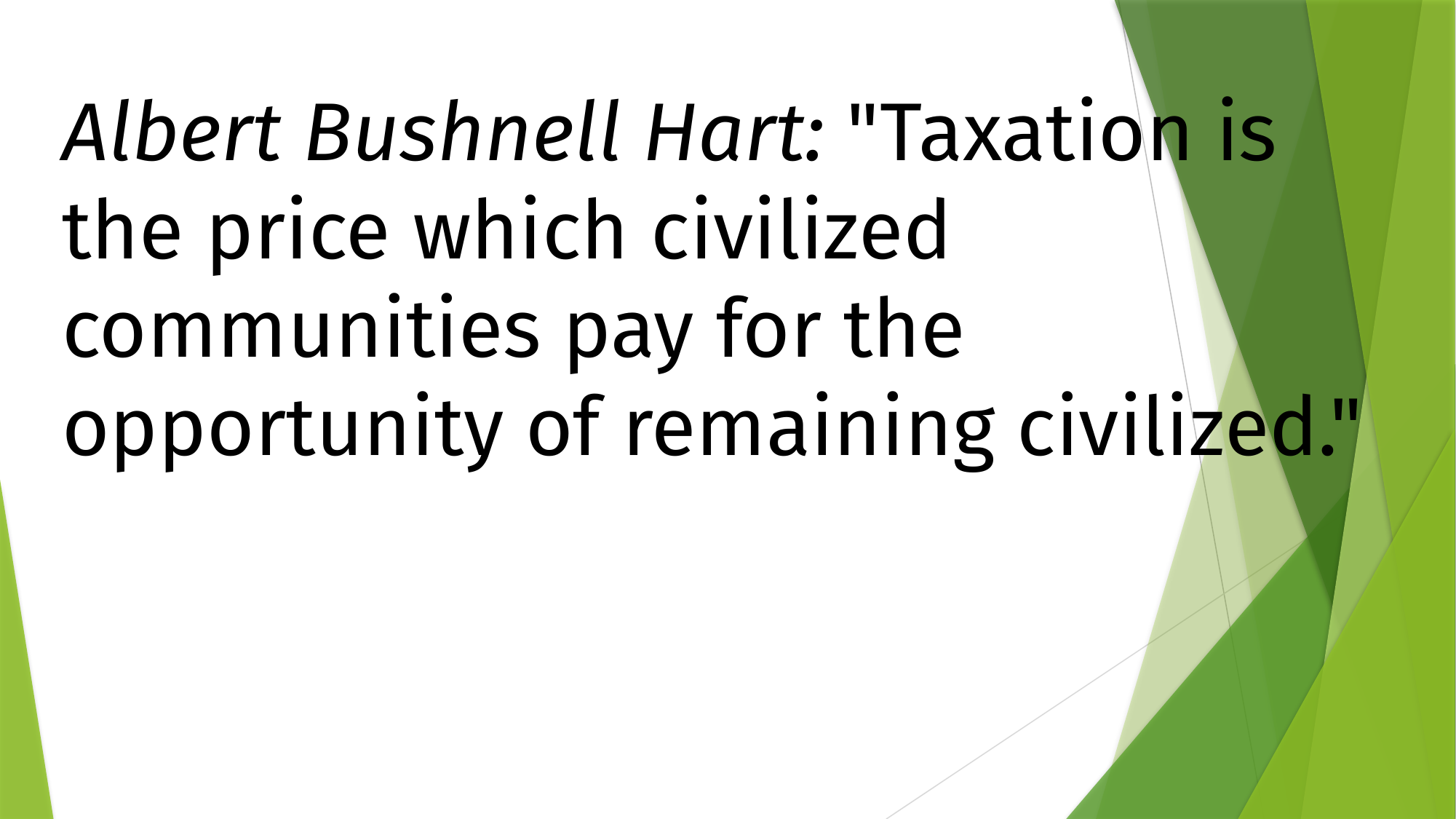

Albert Bushnell Hart: "Taxation is the price which civilized communities pay for the opportunity of remaining civilized."